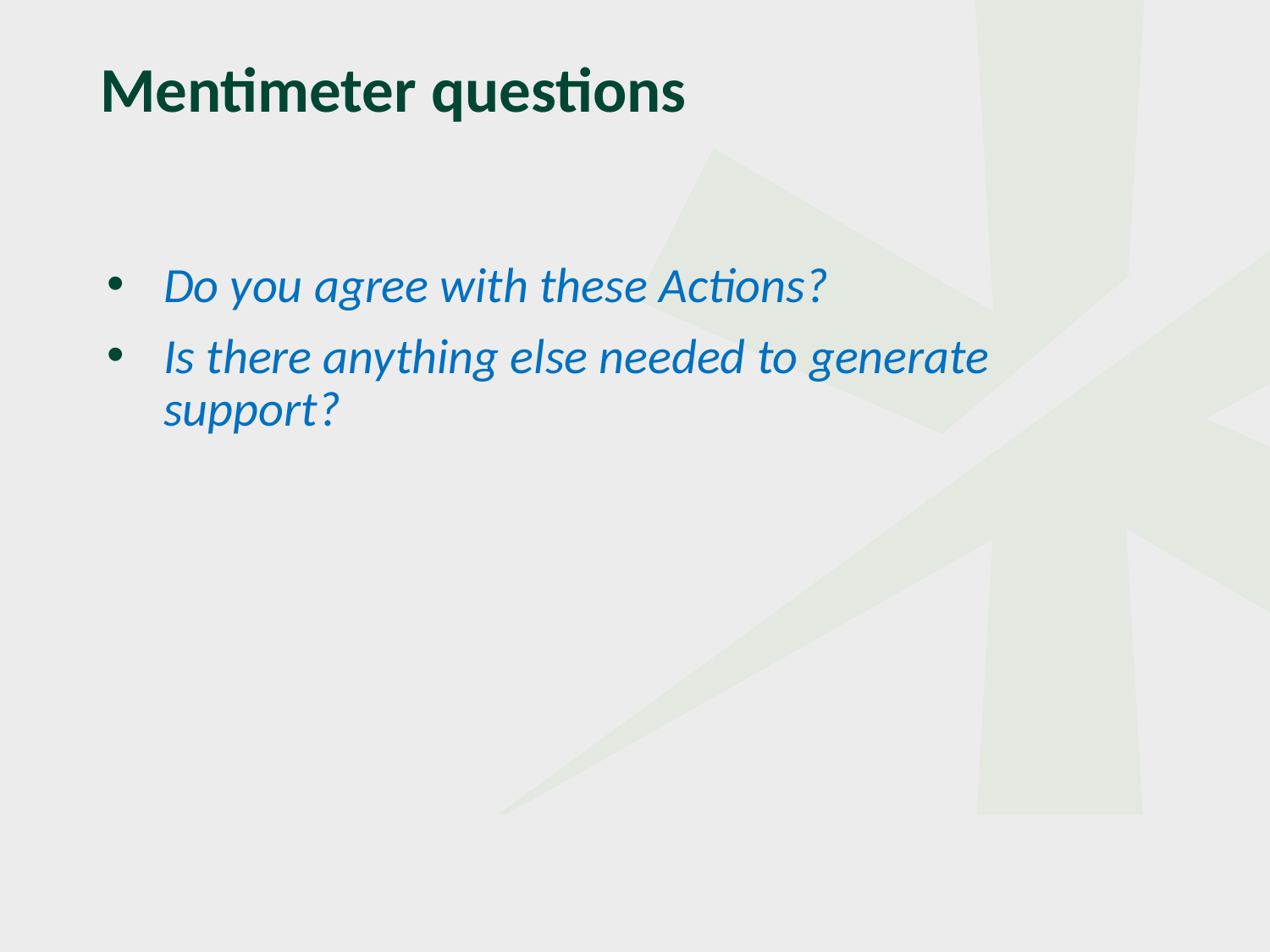

# Mentimeter questions
Do you agree with these Actions?
Is there anything else needed to generate support?